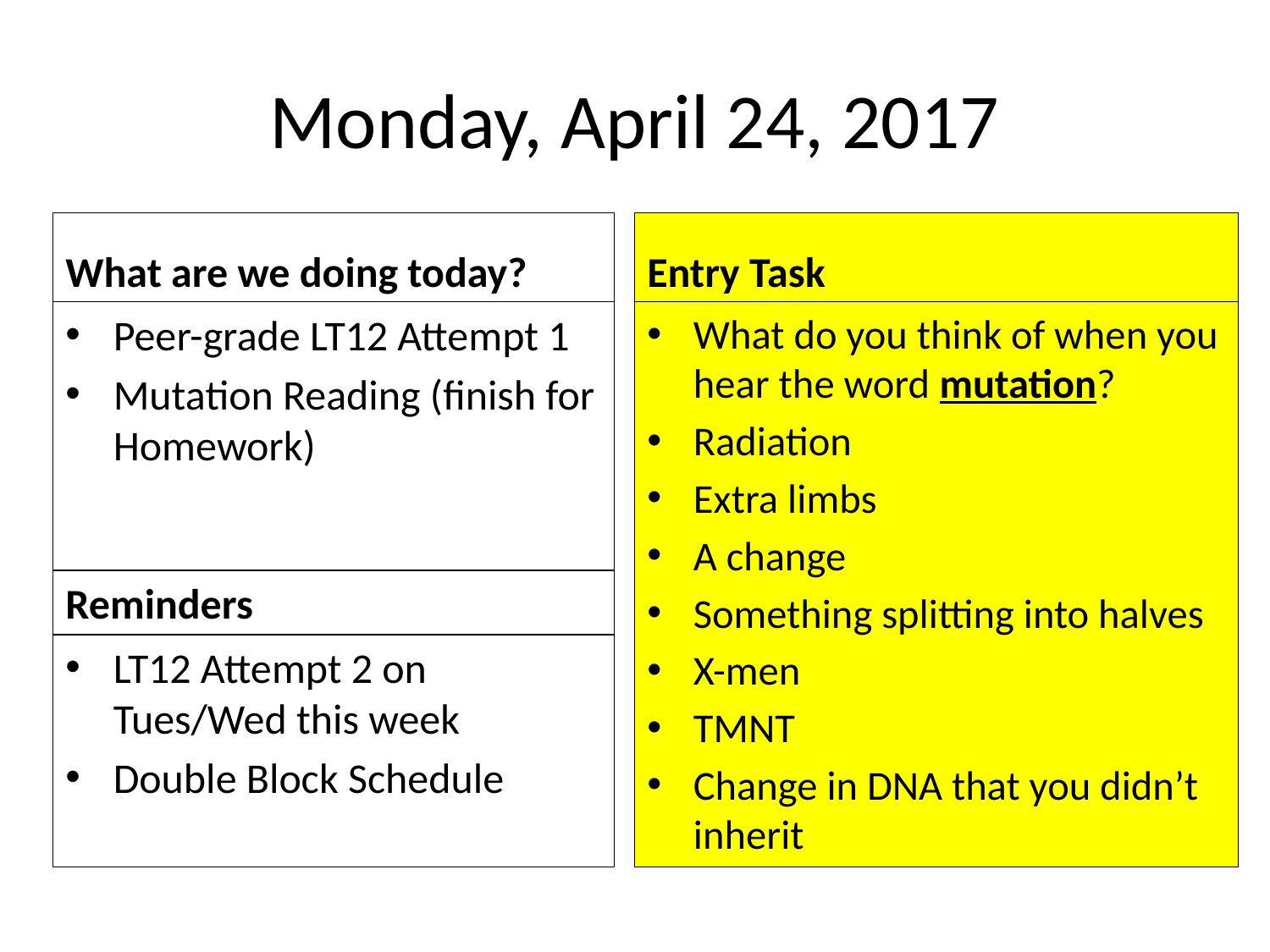

# Monday, April 24, 2017
What are we doing today?
Entry Task
Peer-grade LT12 Attempt 1
Mutation Reading (finish for Homework)
What do you think of when you hear the word mutation?
Radiation
Extra limbs
A change
Something splitting into halves
X-men
TMNT
Change in DNA that you didn’t inherit

Reminders
LT12 Attempt 2 on Tues/Wed this week
Double Block Schedule